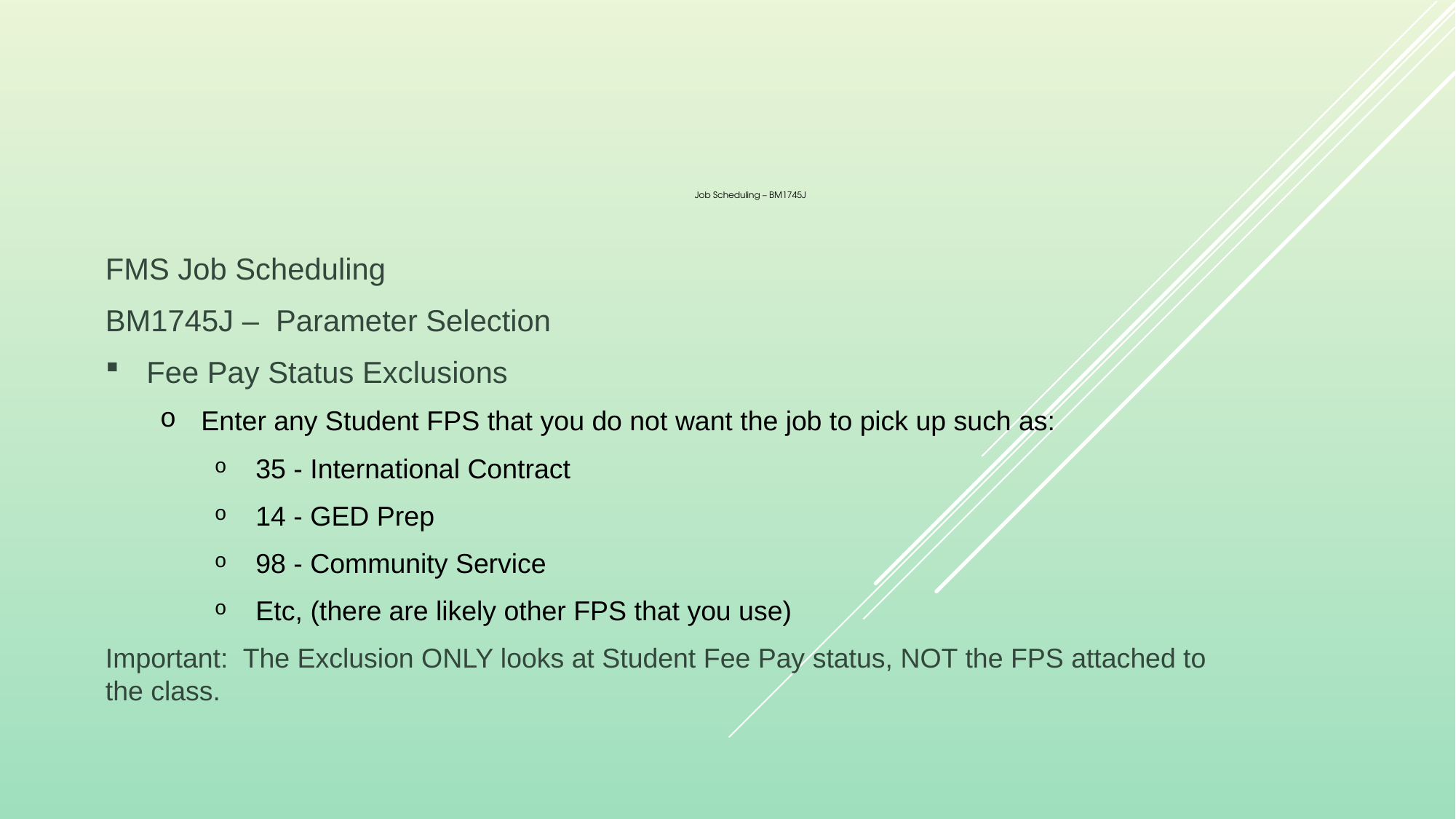

# Job Scheduling – BM1745J
FMS Job Scheduling
BM1745J –  Parameter Selection
Fee Pay Status Exclusions
Enter any Student FPS that you do not want the job to pick up such as:
35 - International Contract
14 - GED Prep
98 - Community Service
Etc, (there are likely other FPS that you use)
Important:  The Exclusion ONLY looks at Student Fee Pay status, NOT the FPS attached to the class.